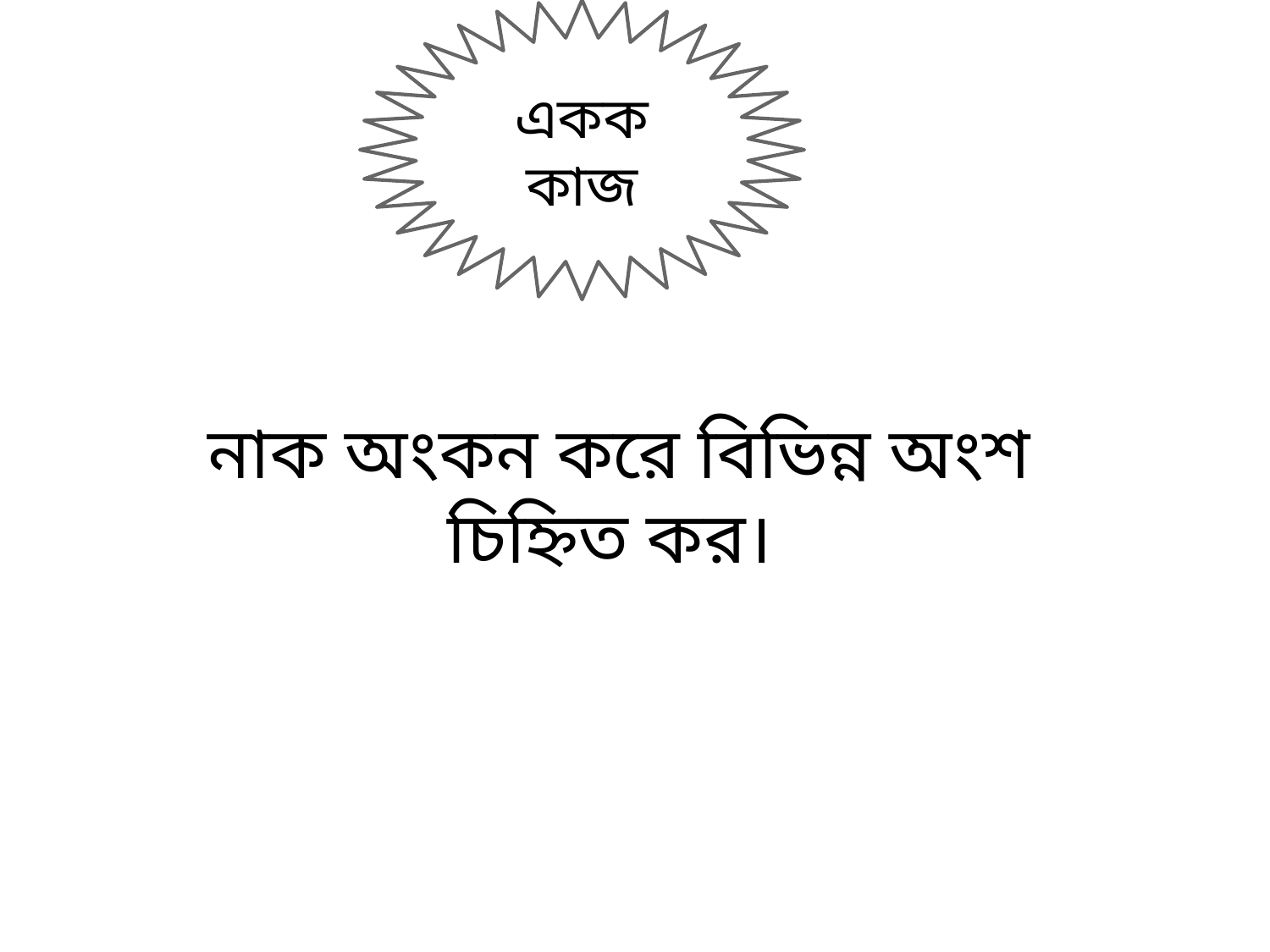

একক কাজ
নাক অংকন করে বিভিন্ন অংশ চিহ্নিত কর।